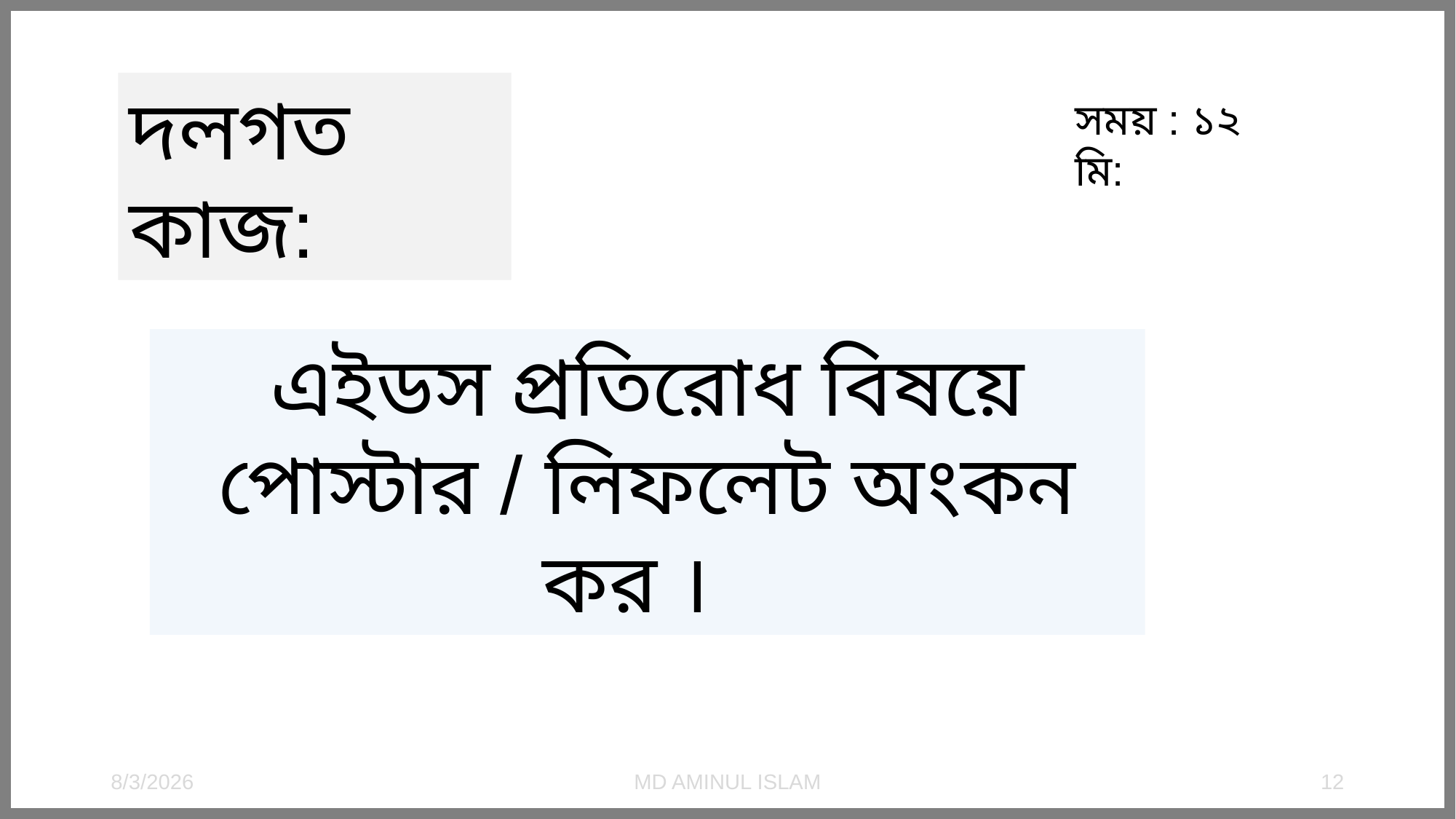

দলগত কাজ:
সময় : ১২ মি:
এইডস প্রতিরোধ বিষয়ে পোস্টার / লিফলেট অংকন কর ।
8/3/2026
MD AMINUL ISLAM
12